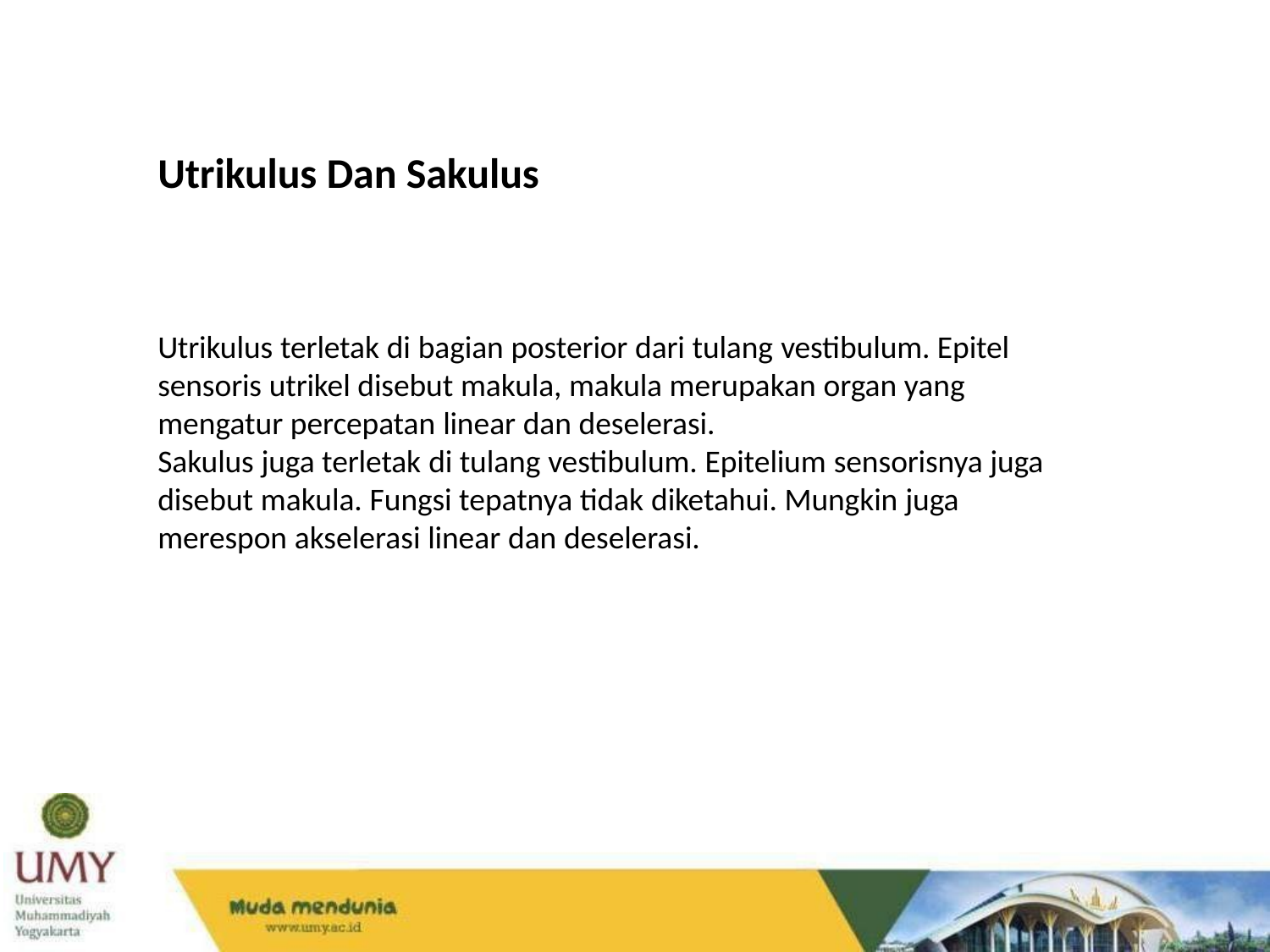

# Utrikulus Dan Sakulus
Utrikulus terletak di bagian posterior dari tulang vestibulum. Epitel  sensoris utrikel disebut makula, makula merupakan organ yang  mengatur percepatan linear dan deselerasi.
Sakulus juga terletak di tulang vestibulum. Epitelium sensorisnya juga  disebut makula. Fungsi tepatnya tidak diketahui. Mungkin juga  merespon akselerasi linear dan deselerasi.